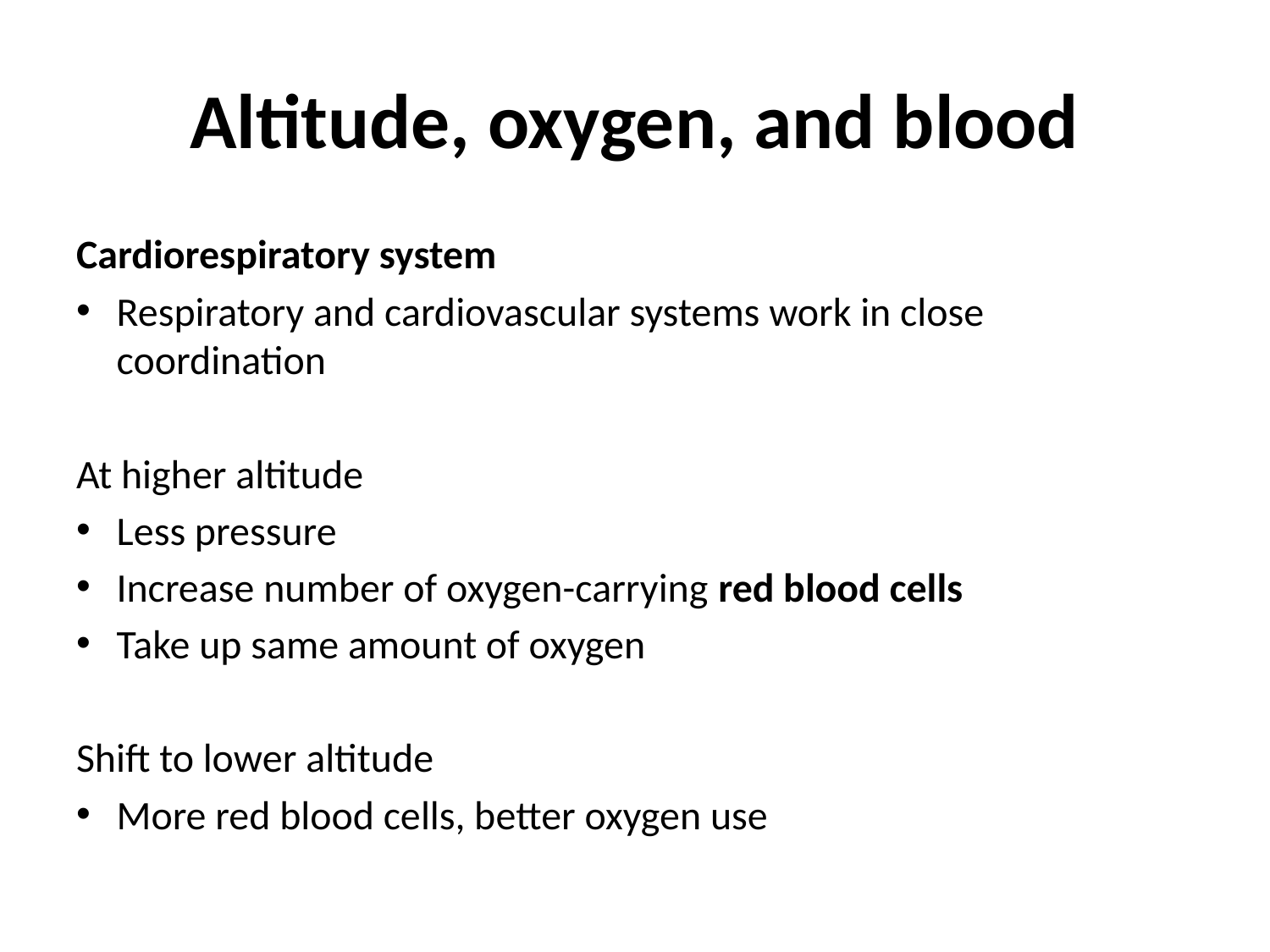

# Altitude, oxygen, and blood
Cardiorespiratory system
Respiratory and cardiovascular systems work in close coordination

At higher altitude
Less pressure
Increase number of oxygen-carrying red blood cells
Take up same amount of oxygen

Shift to lower altitude
More red blood cells, better oxygen use